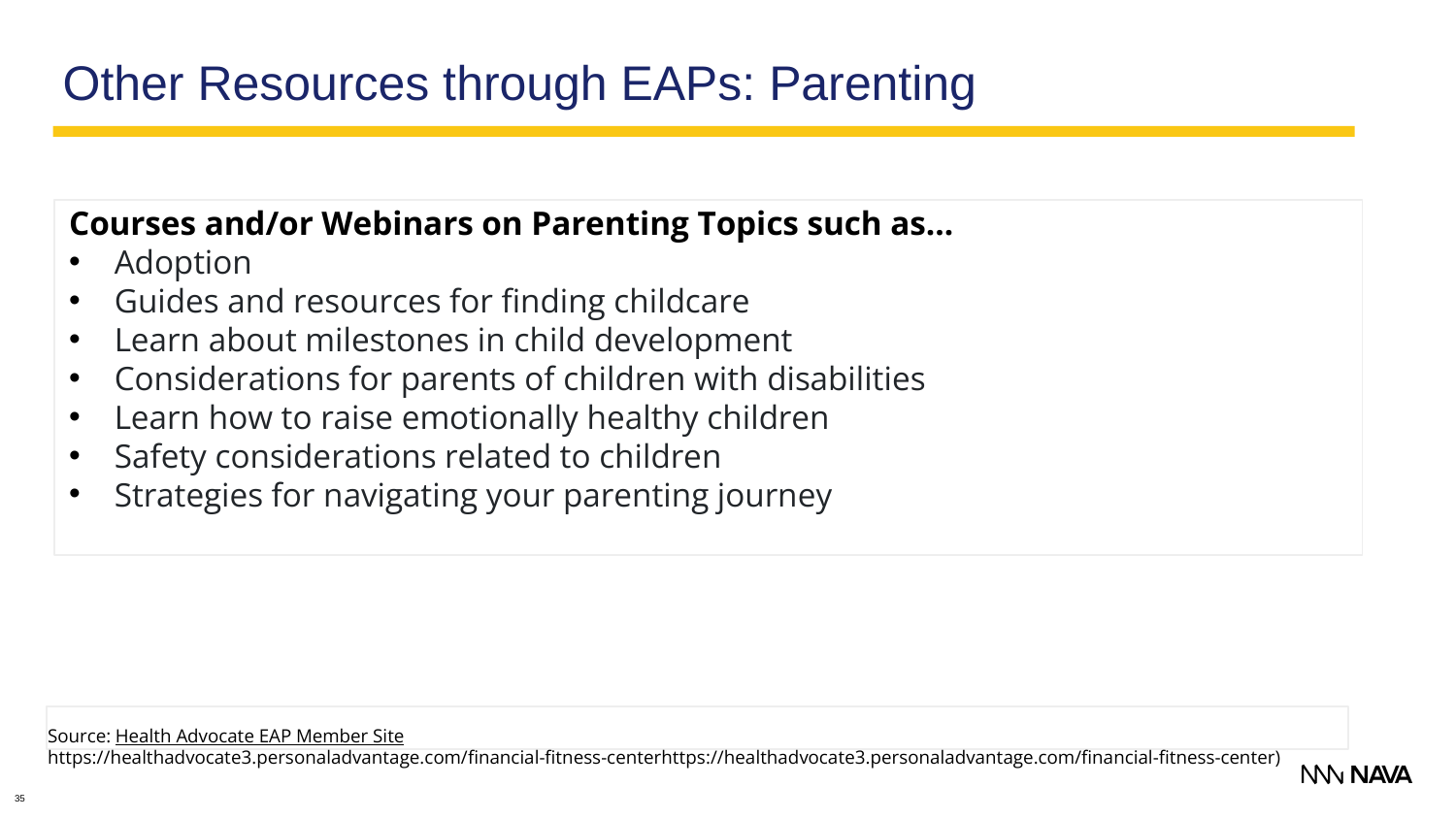

Other Resources through EAPs: Parenting

Courses and/or Webinars on Parenting Topics such as…
Adoption
Guides and resources for finding childcare
Learn about milestones in child development
Considerations for parents of children with disabilities
Learn how to raise emotionally healthy children
Safety considerations related to children
Strategies for navigating your parenting journey

Source: Health Advocate EAP Member Site
https://healthadvocate3.personaladvantage.com/financial-fitness-centerhttps://healthadvocate3.personaladvantage.com/financial-fitness-center)
35